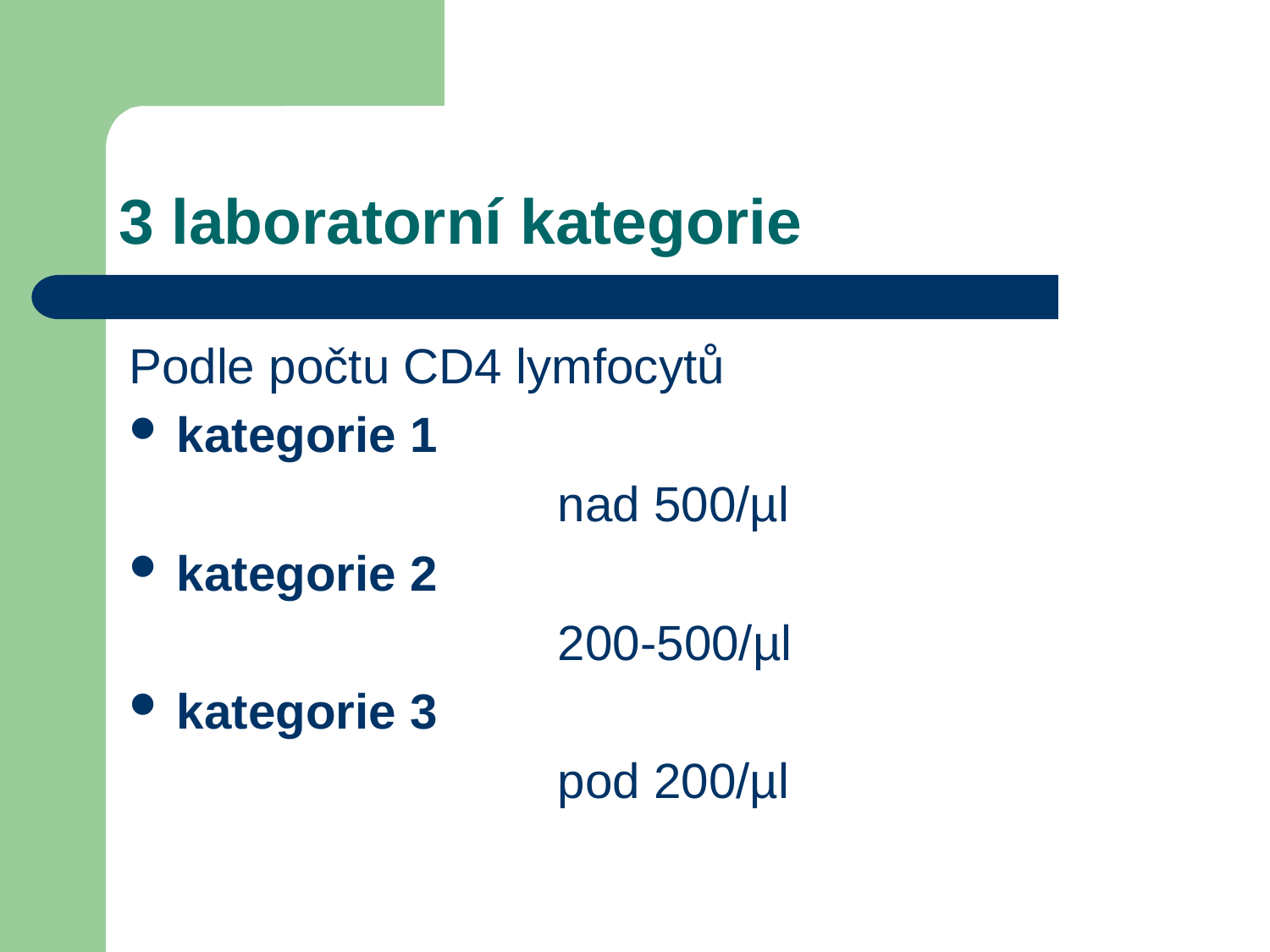

# 3 laboratorní kategorie
Podle počtu CD4 lymfocytů
kategorie 1
				nad 500/µl
kategorie 2
				200-500/µl
kategorie 3
				pod 200/µl